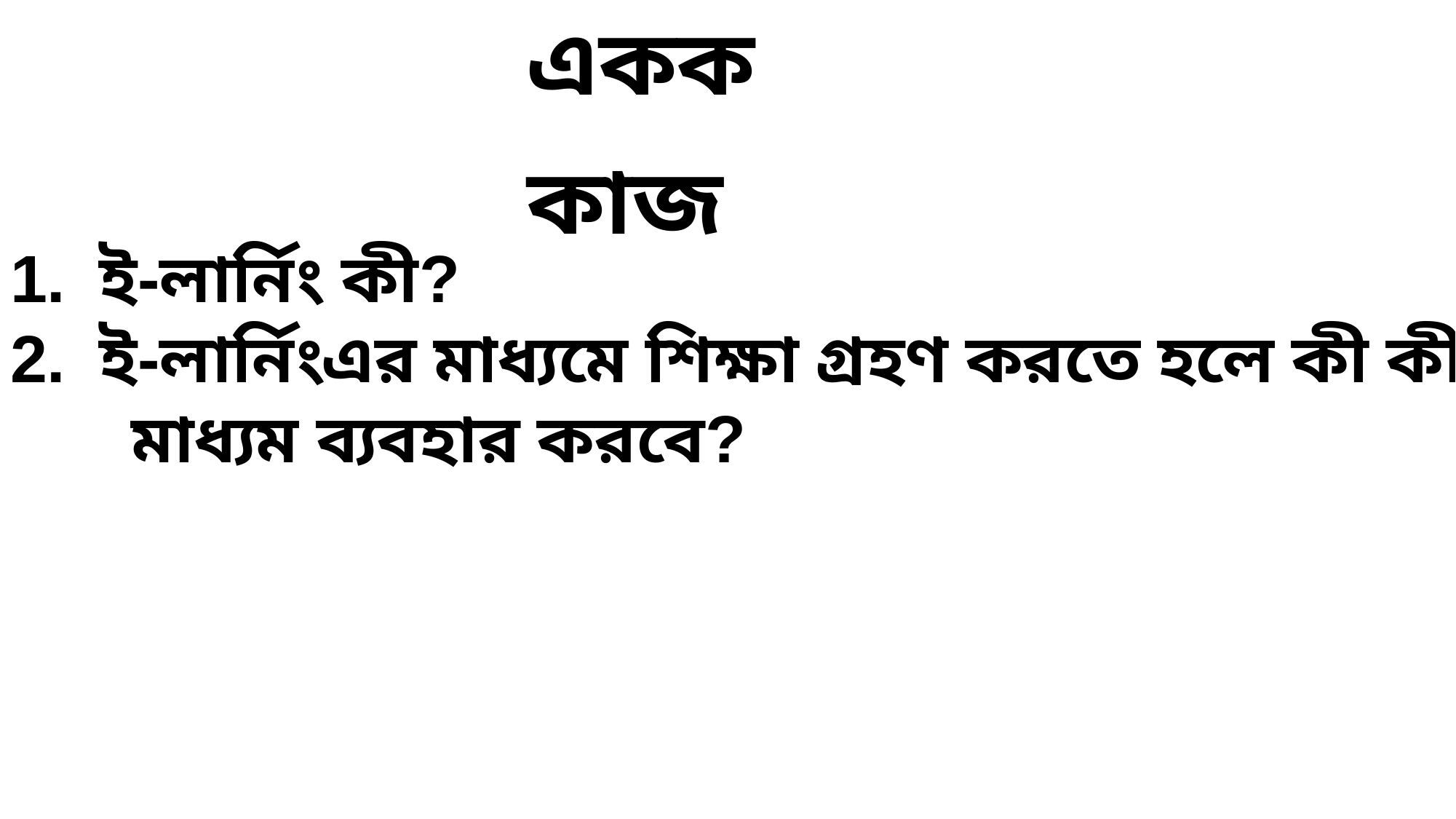

একক কাজ
ই-লার্নিং কী?
ই-লার্নিংএর মাধ্যমে শিক্ষা গ্রহণ করতে হলে কী কী
       মাধ্যম ব্যবহার করবে?